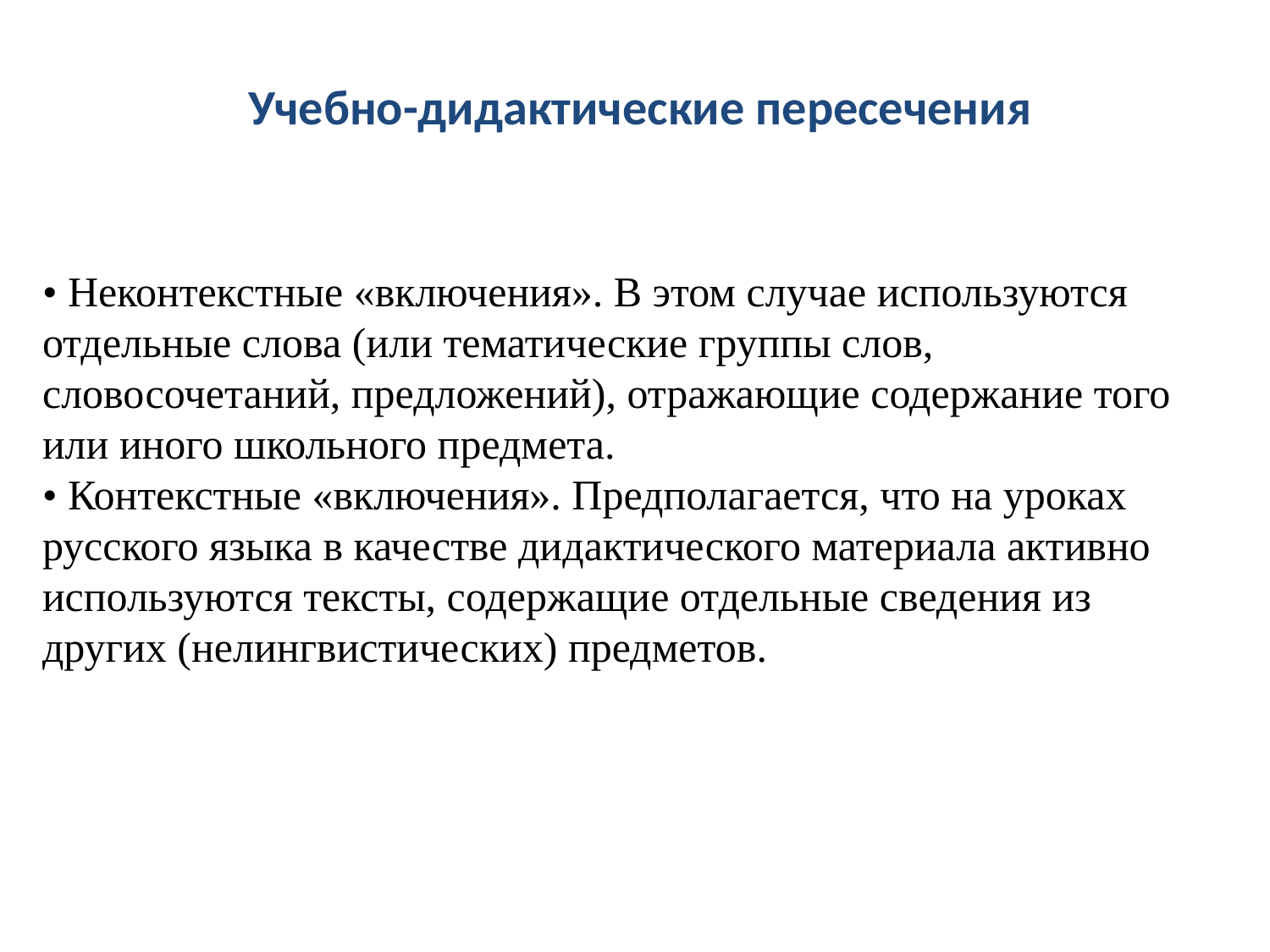

Учебно-дидактические пересечения
• Неконтекстные «включения». В этом случае используются отдельные слова (или тематические группы слов, словосочетаний, предложений), отражающие содержание того или иного школьного предмета.
• Контекстные «включения». Предполагается, что на уроках русского языка в качестве дидактического материала активно используются тексты, содержащие отдельные сведения из других (нелингвистических) предметов.